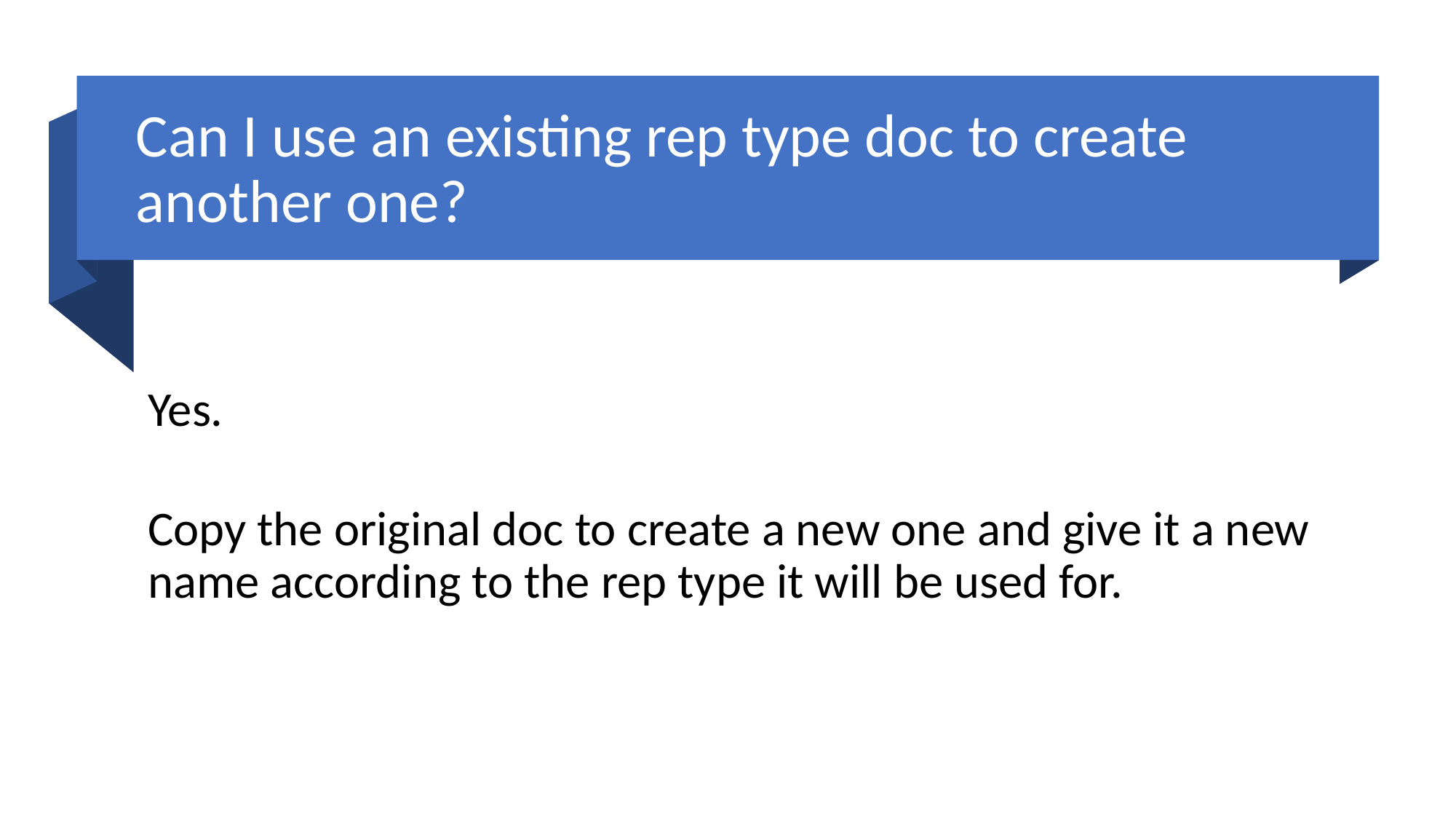

# Can I use an existing rep type doc to create another one?
Yes.
Copy the original doc to create a new one and give it a new name according to the rep type it will be used for.